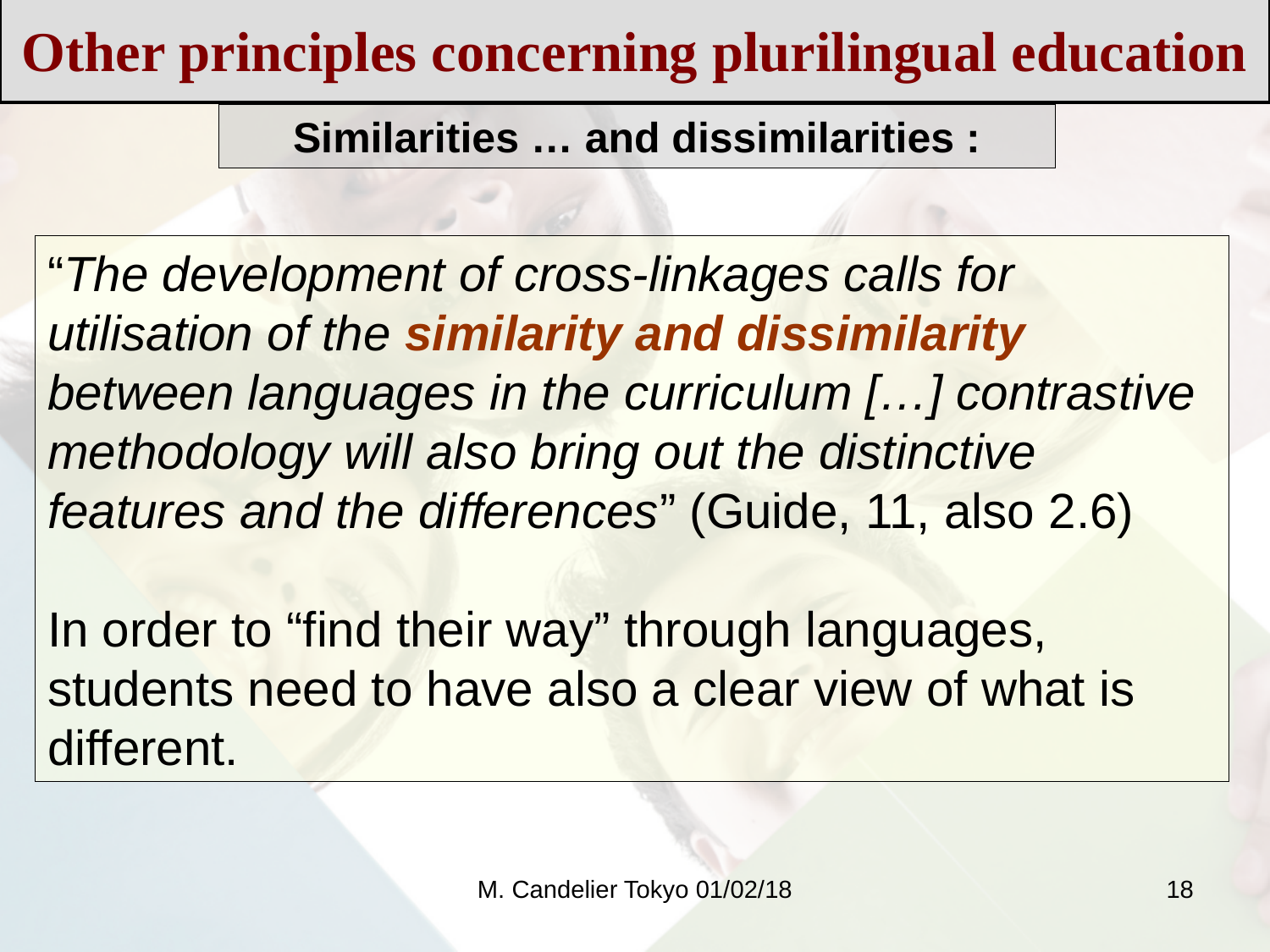

Other principles concerning plurilingual education
Similarities … and dissimilarities :
“The development of cross-linkages calls for utilisation of the similarity and dissimilarity between languages in the curriculum […] contrastive methodology will also bring out the distinctive features and the diﬀerences” (Guide, 11, also 2.6)

In order to “find their way” through languages, students need to have also a clear view of what is different.
M. Candelier Tokyo 01/02/18
18